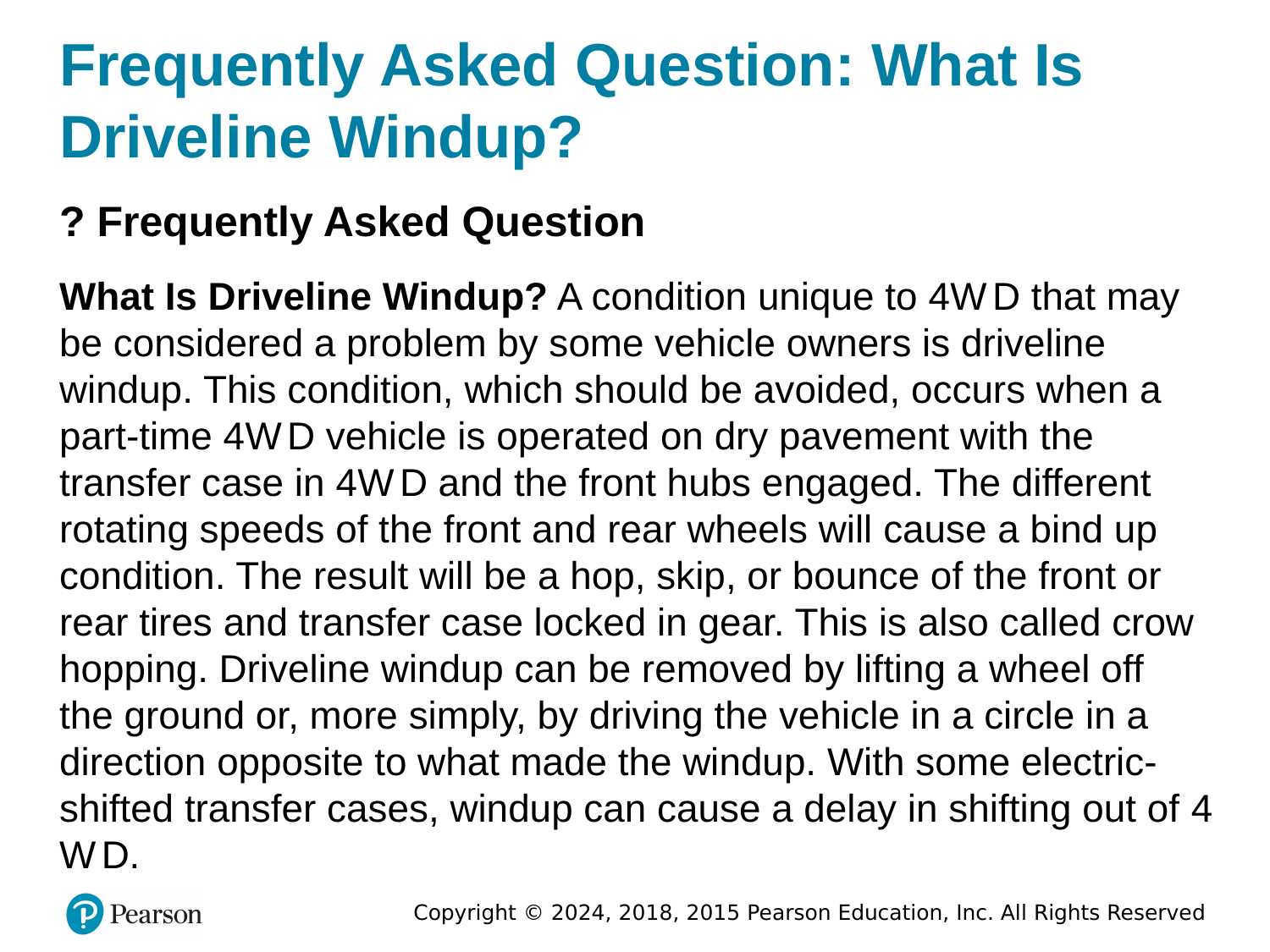

# Frequently Asked Question: What Is Driveline Windup?
? Frequently Asked Question
What Is Driveline Windup? A condition unique to 4 W D that may be considered a problem by some vehicle owners is driveline windup. This condition, which should be avoided, occurs when a part-time 4 W D vehicle is operated on dry pavement with the transfer case in 4 W D and the front hubs engaged. The different rotating speeds of the front and rear wheels will cause a bind up condition. The result will be a hop, skip, or bounce of the front or rear tires and transfer case locked in gear. This is also called crow hopping. Driveline windup can be removed by lifting a wheel off the ground or, more simply, by driving the vehicle in a circle in a direction opposite to what made the windup. With some electric-shifted transfer cases, windup can cause a delay in shifting out of 4 W D.